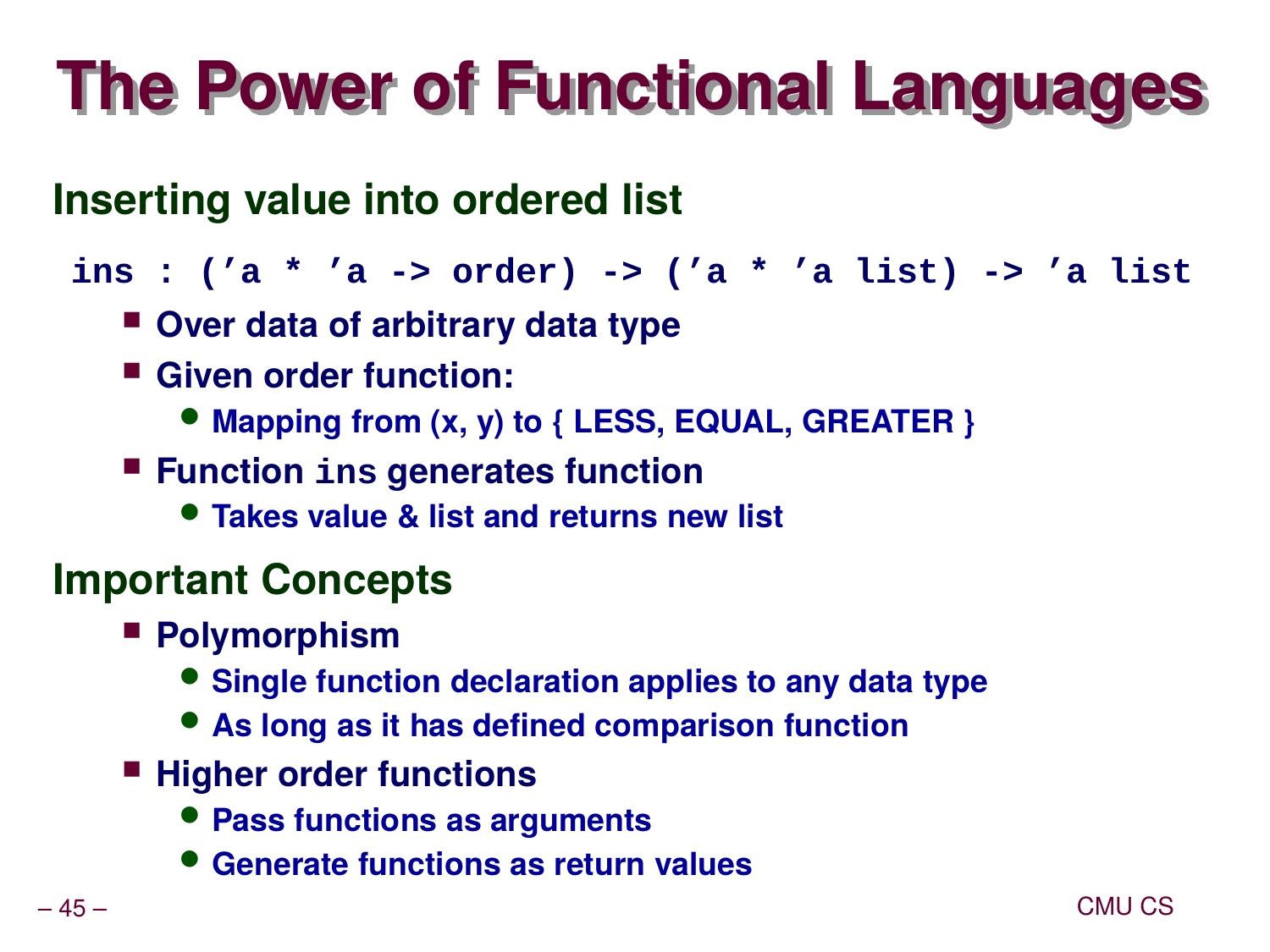

# The Power of Functional Languages
Inserting value into ordered list

Over data of arbitrary data type
Given order function:
Mapping from (x, y) to { LESS, EQUAL, GREATER }
Function ins generates function
Takes value & list and returns new list
Important Concepts
Polymorphism
Single function declaration applies to any data type
As long as it has defined comparison function
Higher order functions
Pass functions as arguments
Generate functions as return values

ins : (’a * ’a -> order) -> (’a * ’a list) -> ’a list